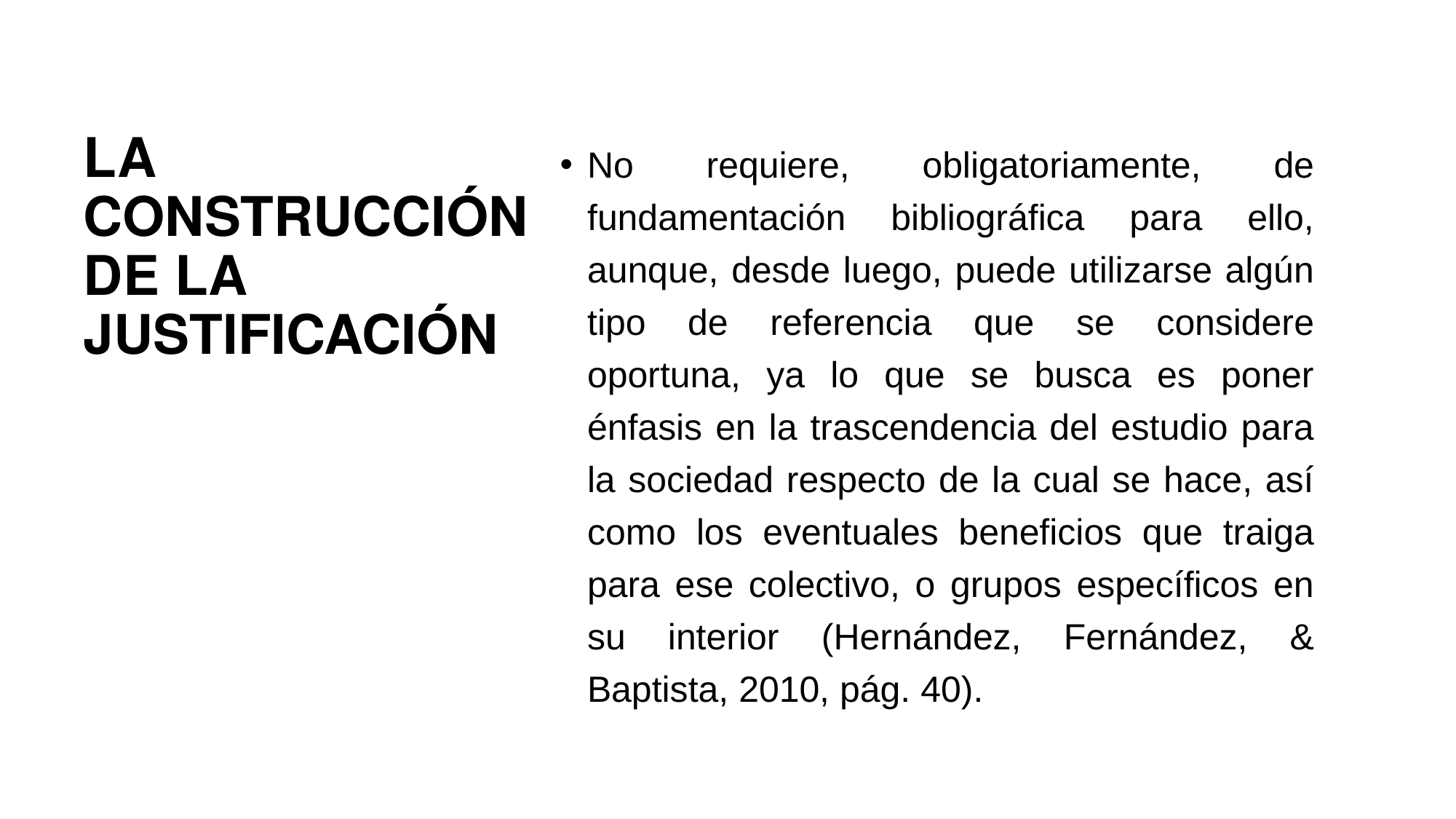

# LA CONSTRUCCIÓN DE LA JUSTIFICACIÓN
No requiere, obligatoriamente, de fundamentación bibliográfica para ello, aunque, desde luego, puede utilizarse algún tipo de referencia que se considere oportuna, ya lo que se busca es poner énfasis en la trascendencia del estudio para la sociedad respecto de la cual se hace, así como los eventuales beneficios que traiga para ese colectivo, o grupos específicos en su interior (Hernández, Fernández, & Baptista, 2010, pág. 40).